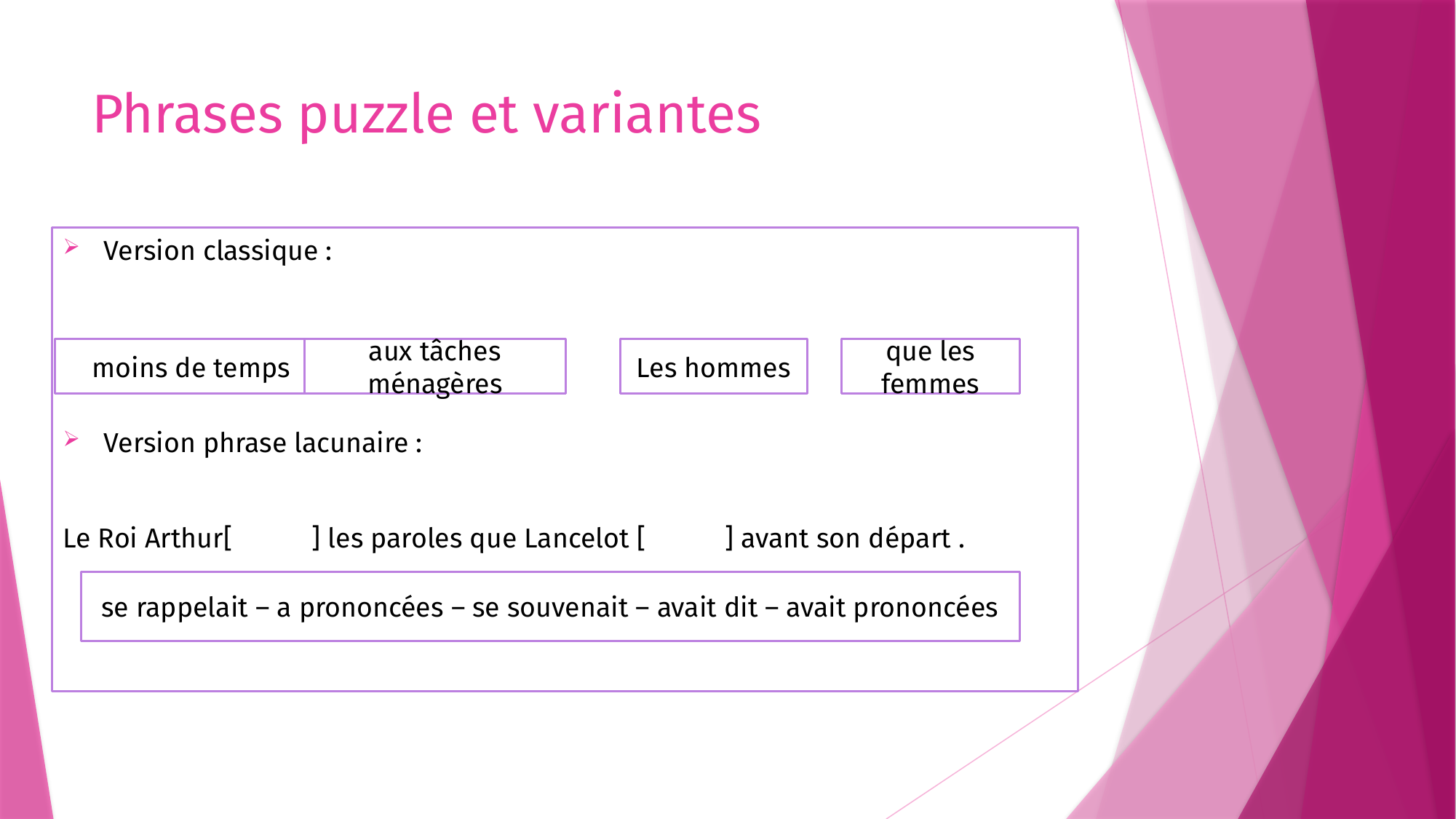

# Phrases puzzle et variantes
Version classique :

Version phrase lacunaire :

Le Roi Arthur[           ] les paroles que Lancelot [           ] avant son départ .

moins de temps
aux tâches ménagères
Les hommes
que les femmes
se rappelait – a prononcées – se souvenait – avait dit – avait prononcées